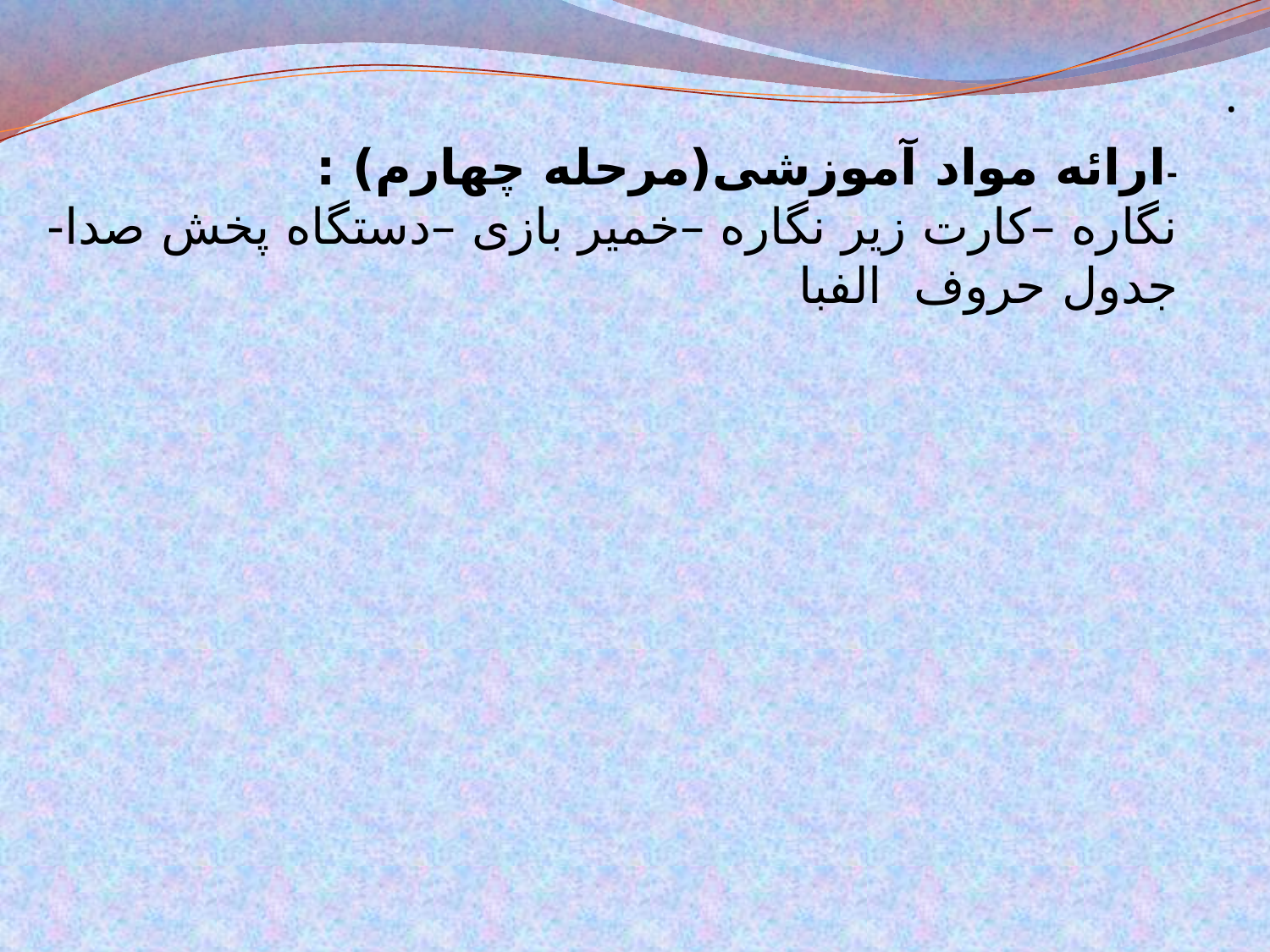

.

-ارائه مواد آموزشی(مرحله چهارم) :
نگاره –کارت زیر نگاره –خمیر بازی –دستگاه پخش صدا- جدول حروف  الفبا